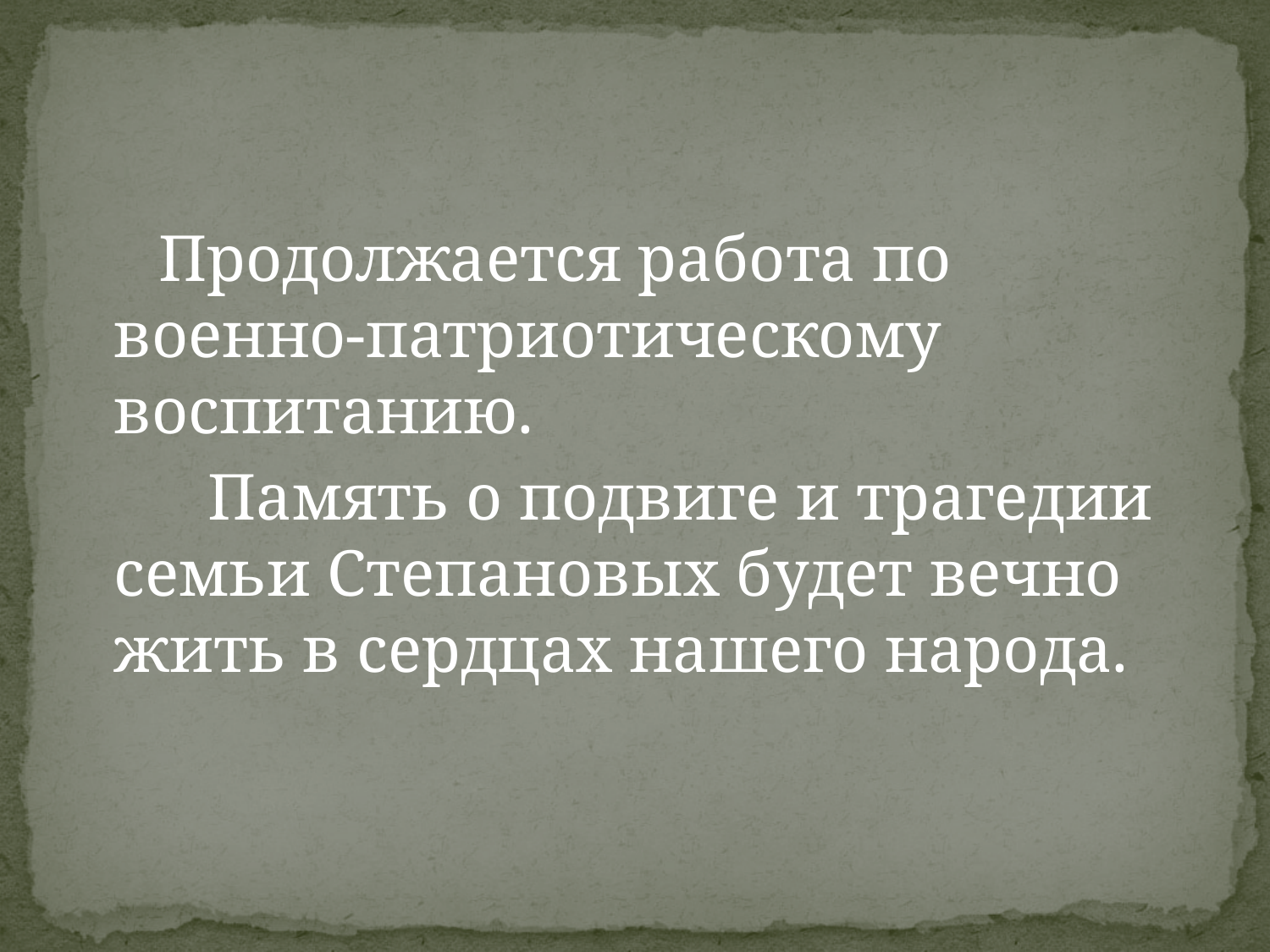

#
     Продолжается работа по военно-патриотическому  воспитанию.
        Память о подвиге и трагедии семьи Степановых будет вечно жить в сердцах нашего народа.